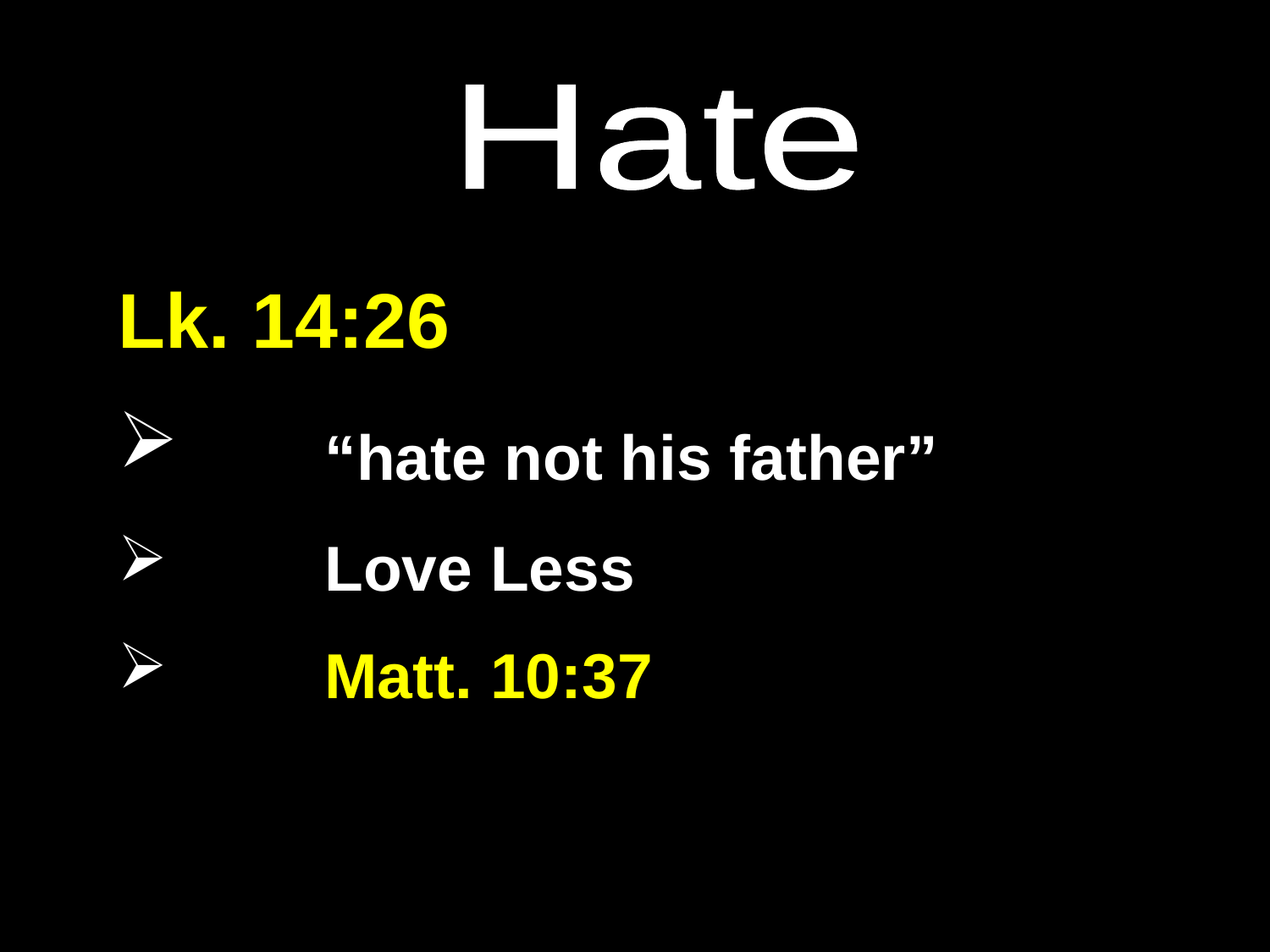

Hate
Lk. 14:26
	“hate not his father”
	Love Less
	Matt. 10:37